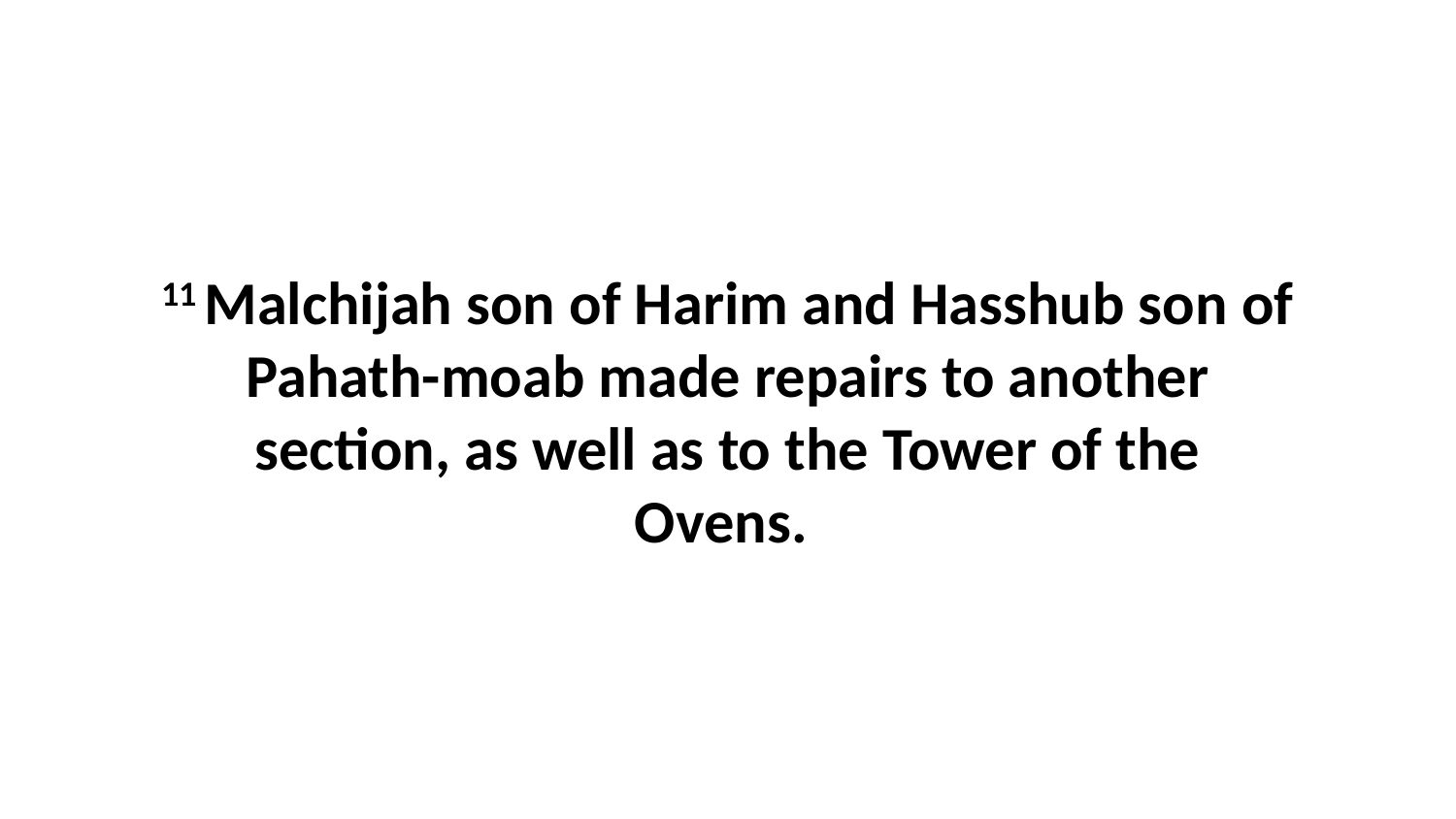

11 Malchijah son of Harim and Hasshub son of Pahath-moab made repairs to another section, as well as to the Tower of the Ovens.